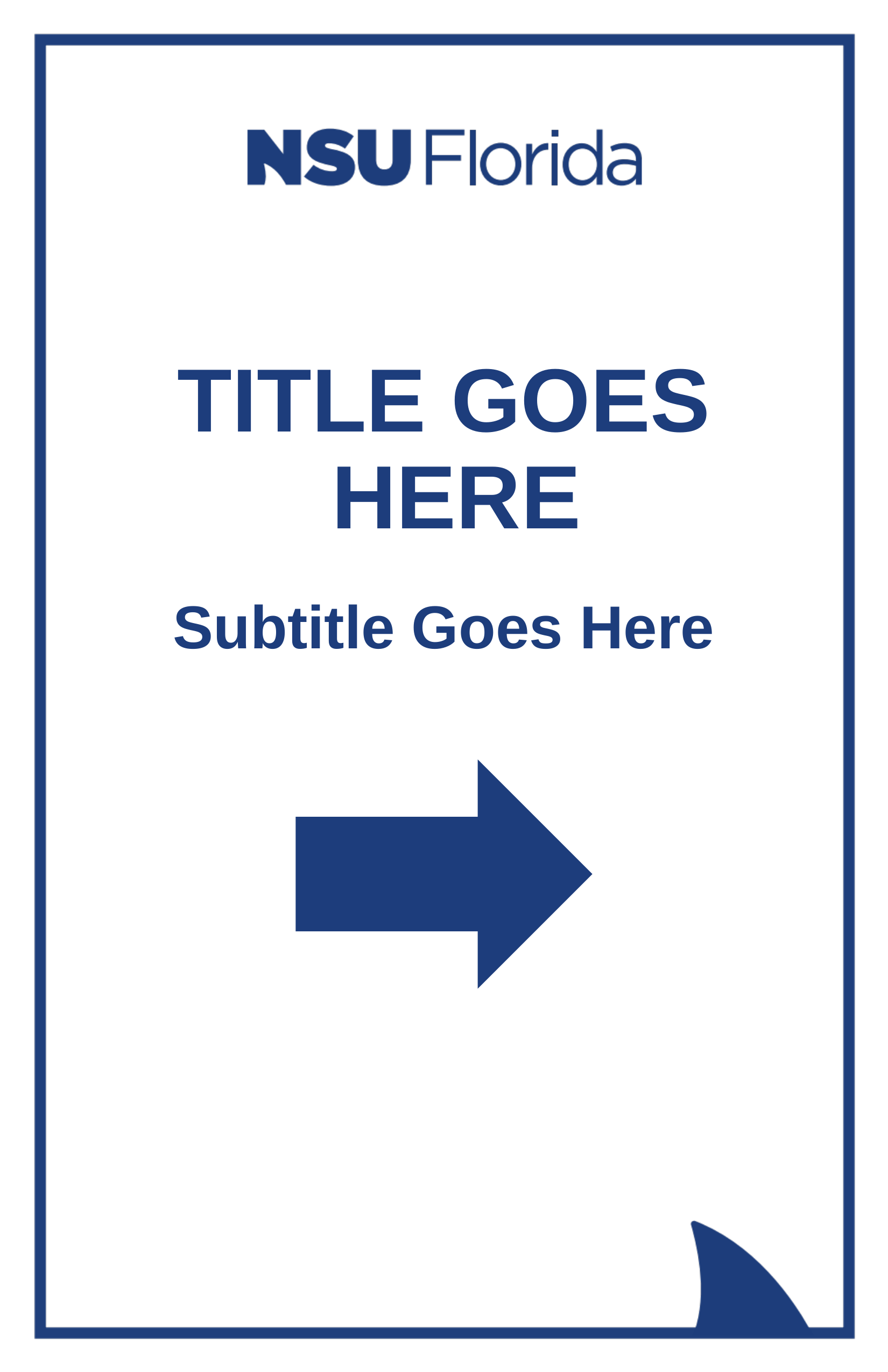

# TITLE GOES HERE
Subtitle Goes Here